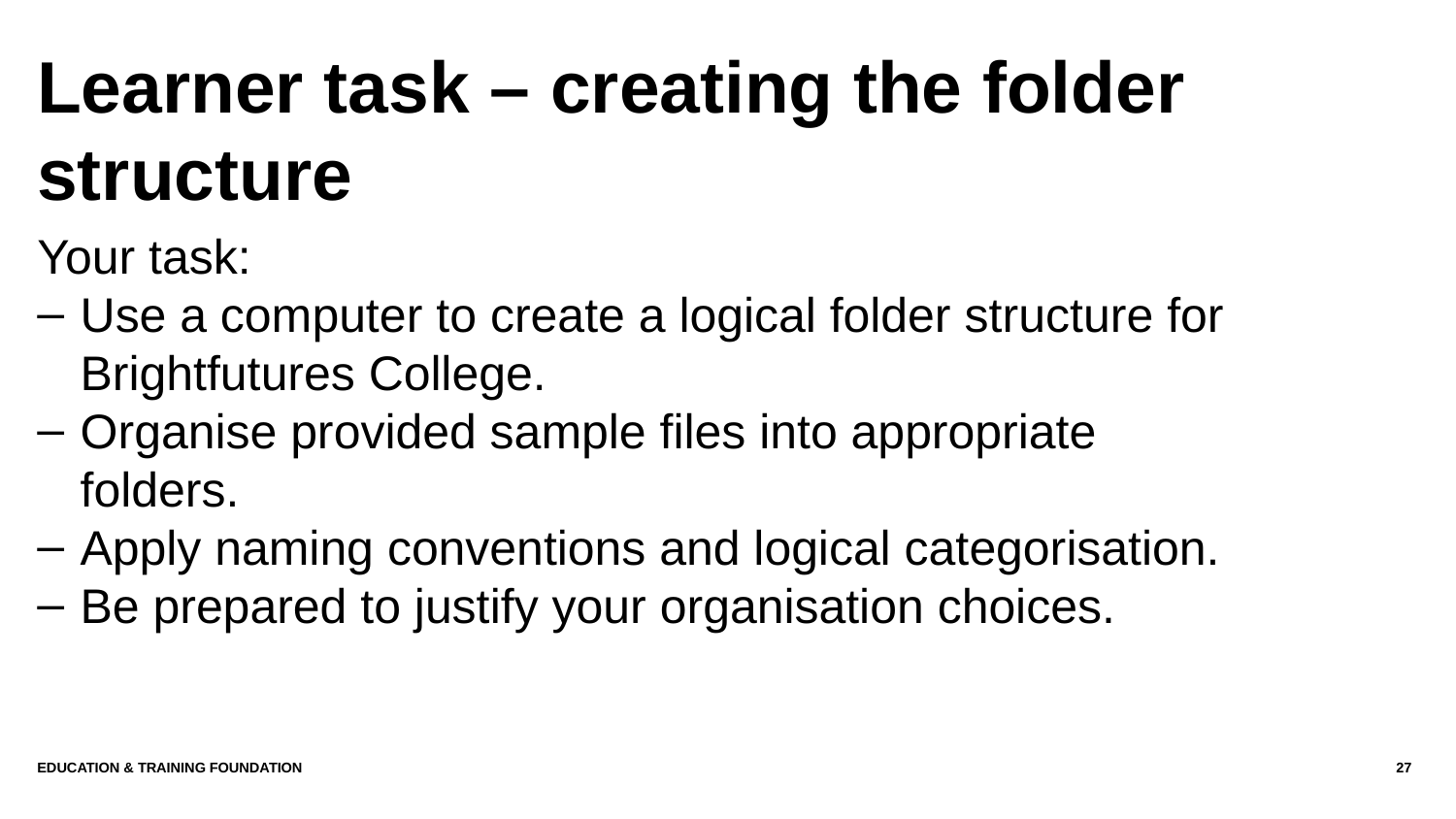

# Learner task – creating the folder structure
Your task:
Use a computer to create a logical folder structure for Brightfutures College.
Organise provided sample files into appropriate folders.
Apply naming conventions and logical categorisation.
Be prepared to justify your organisation choices.

Education & Training Foundation
27